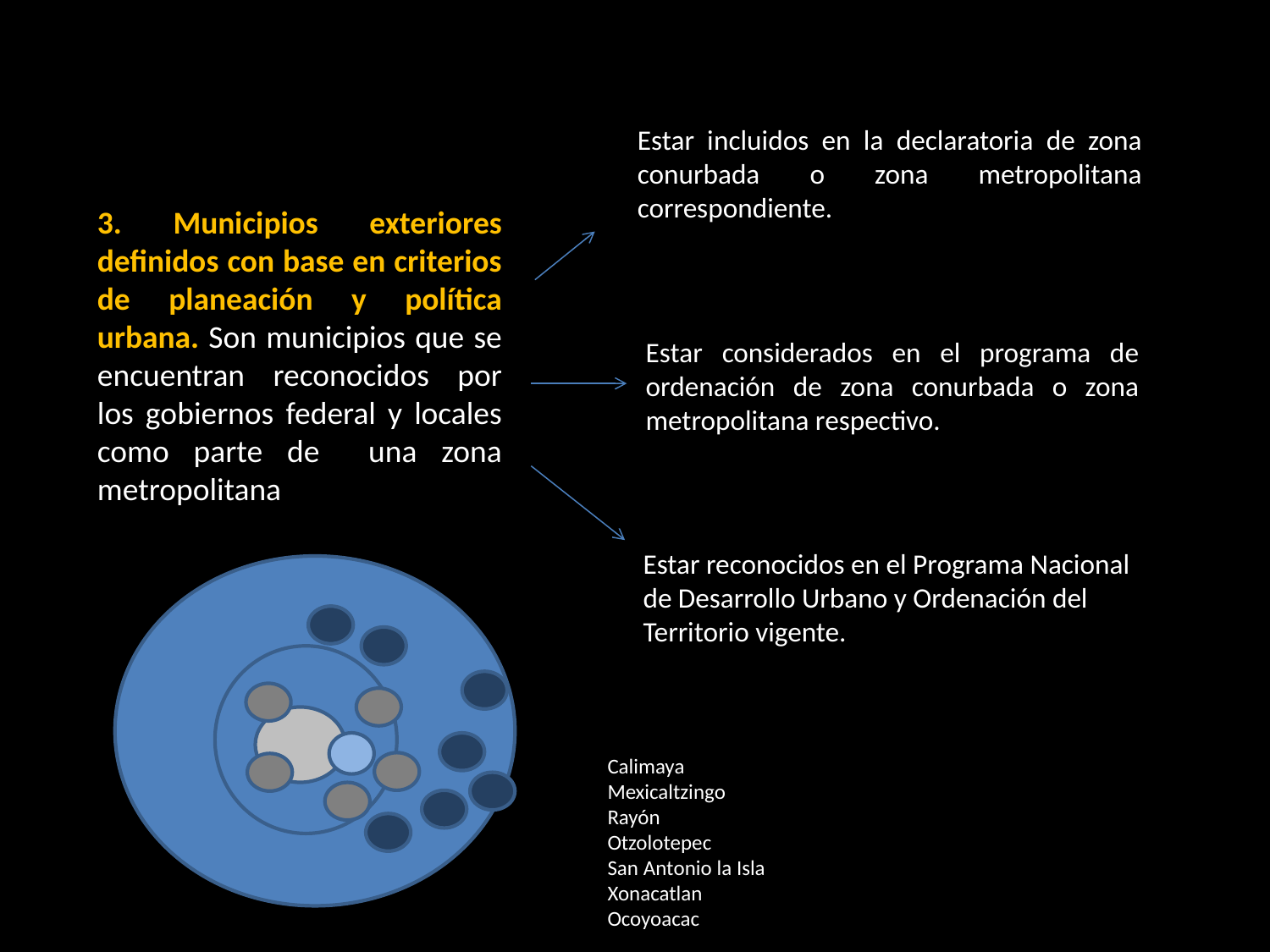

Estar incluidos en la declaratoria de zona conurbada o zona metropolitana correspondiente.
3. Municipios exteriores definidos con base en criterios de planeación y política urbana. Son municipios que se encuentran reconocidos por los gobiernos federal y locales como parte de  una zona metropolitana
Estar considerados en el programa de ordenación de zona conurbada o zona metropolitana respectivo.
Estar reconocidos en el Programa Nacional de Desarrollo Urbano y Ordenación del Territorio vigente.

Calimaya
Mexicaltzingo
Rayón
Otzolotepec
San Antonio la Isla Xonacatlan
Ocoyoacac